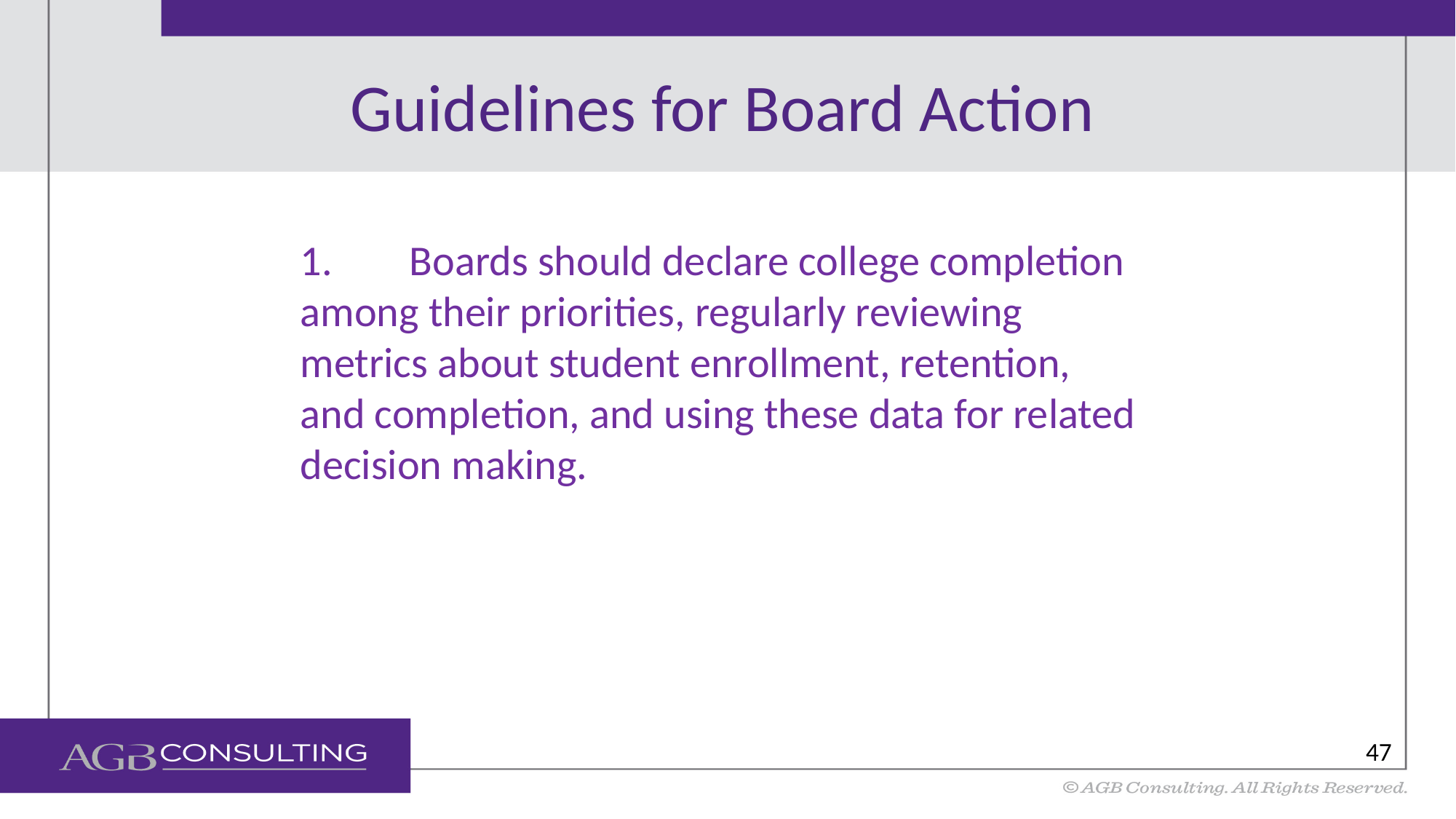

# Guidelines for Board Action
1. 	Boards should declare college completion among their priorities, regularly reviewing metrics about student enrollment, retention, and completion, and using these data for related decision making.